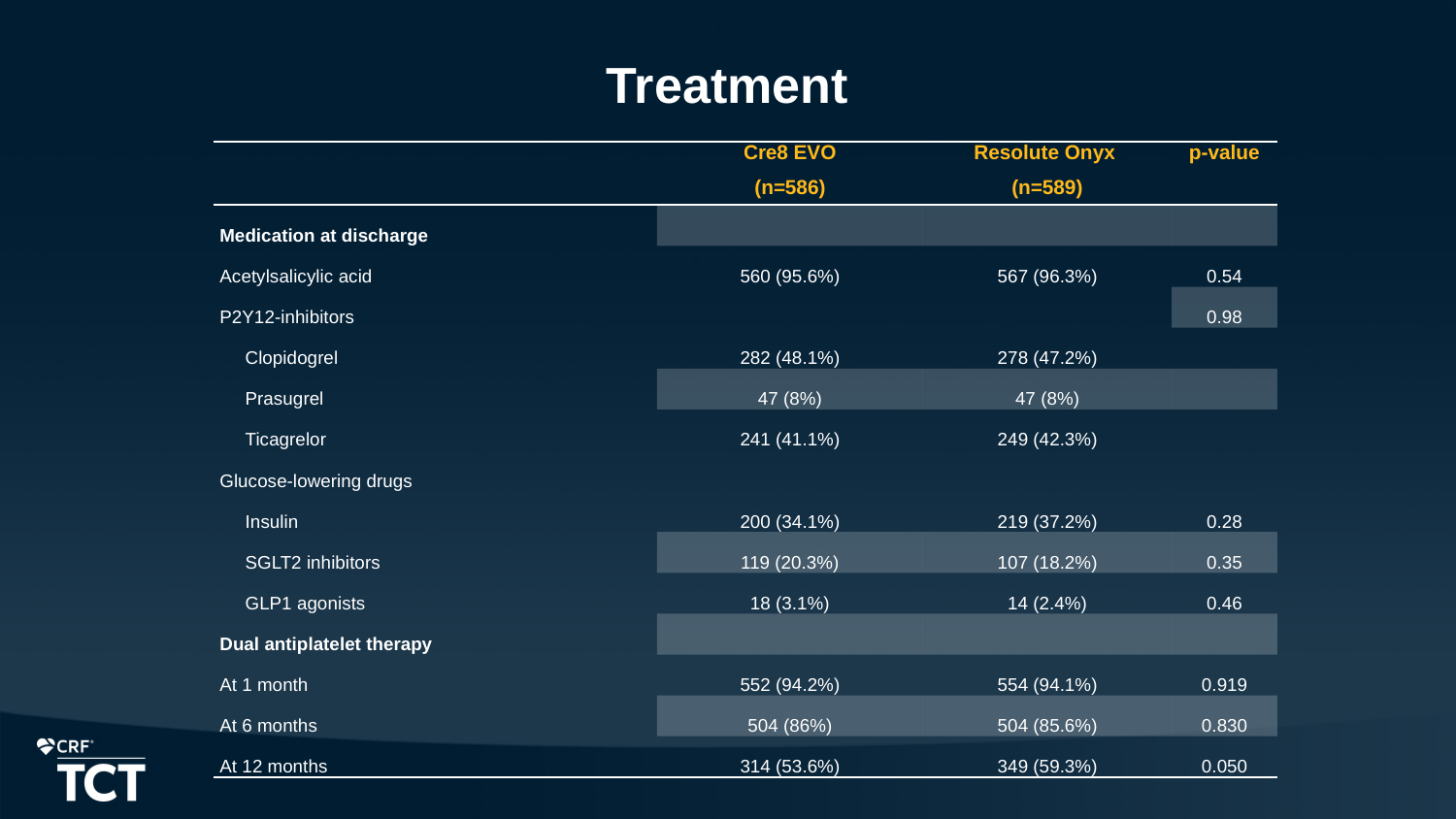

# Treatment
|  | Cre8 EVO (n=586) | Resolute Onyx (n=589) | p-value |
| --- | --- | --- | --- |
| Medication at discharge |  |  |  |
| Acetylsalicylic acid | 560 (95.6%) | 567 (96.3%) | 0.54 |
| P2Y12-inhibitors |  |  | 0.98 |
| Clopidogrel | 282 (48.1%) | 278 (47.2%) |  |
| Prasugrel | 47 (8%) | 47 (8%) |  |
| Ticagrelor | 241 (41.1%) | 249 (42.3%) |  |
| Glucose-lowering drugs |  |  |  |
| Insulin | 200 (34.1%) | 219 (37.2%) | 0.28 |
| SGLT2 inhibitors | 119 (20.3%) | 107 (18.2%) | 0.35 |
| GLP1 agonists | 18 (3.1%) | 14 (2.4%) | 0.46 |
| Dual antiplatelet therapy |  |  |  |
| At 1 month | 552 (94.2%) | 554 (94.1%) | 0.919 |
| At 6 months | 504 (86%) | 504 (85.6%) | 0.830 |
| At 12 months | 314 (53.6%) | 349 (59.3%) | 0.050 |